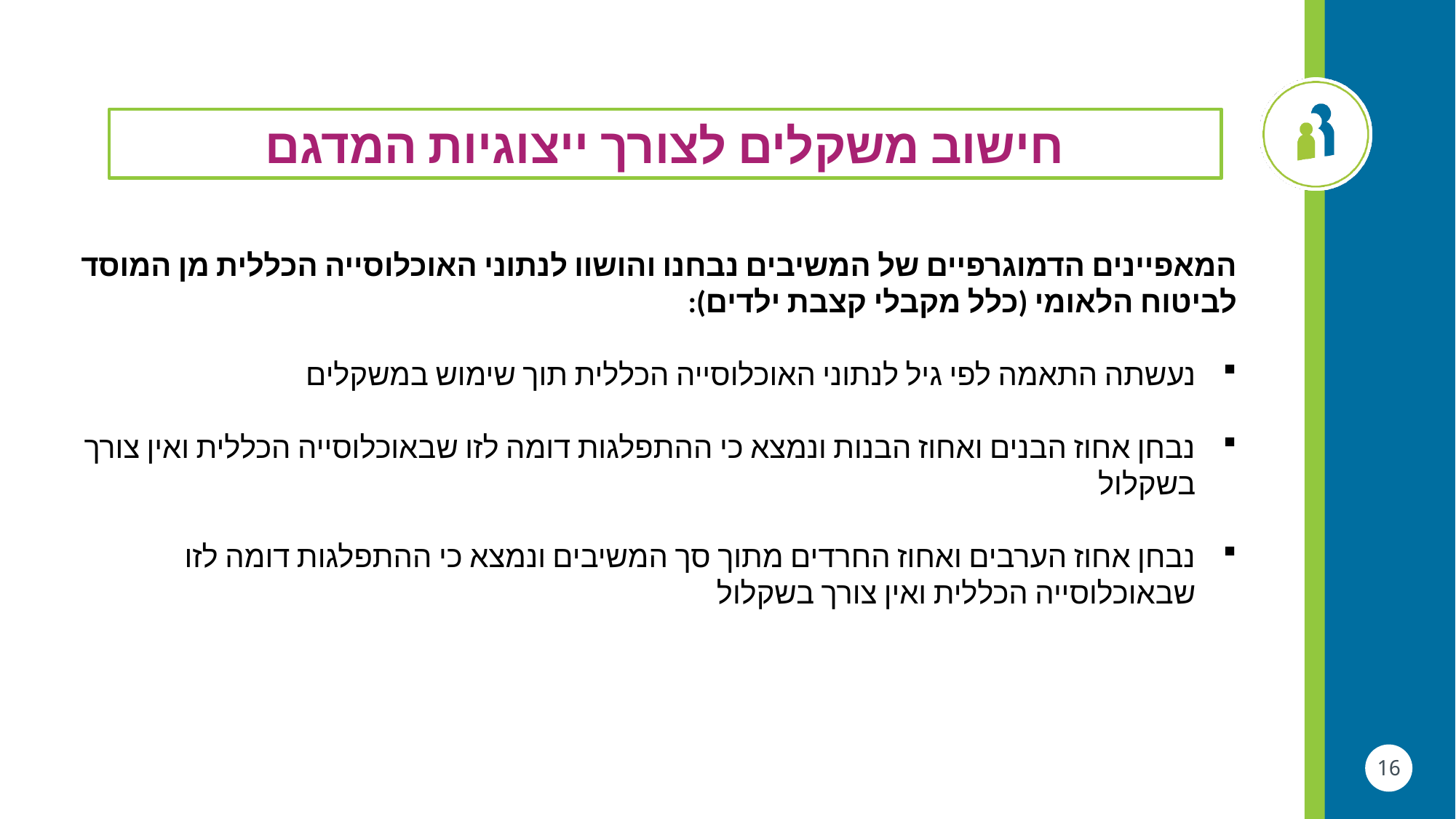

המאפיינים הדמוגרפיים של המשיבים נבחנו והושוו לנתוני האוכלוסייה הכללית מן המוסד לביטוח הלאומי (כלל מקבלי קצבת ילדים):

נעשתה התאמה לפי גיל לנתוני האוכלוסייה הכללית תוך שימוש במשקלים

נבחן אחוז הבנים ואחוז הבנות ונמצא כי ההתפלגות דומה לזו שבאוכלוסייה הכללית ואין צורך בשקלול

נבחן אחוז הערבים ואחוז החרדים מתוך סך המשיבים ונמצא כי ההתפלגות דומה לזו שבאוכלוסייה הכללית ואין צורך בשקלול

חישוב משקלים לצורך ייצוגיות המדגם